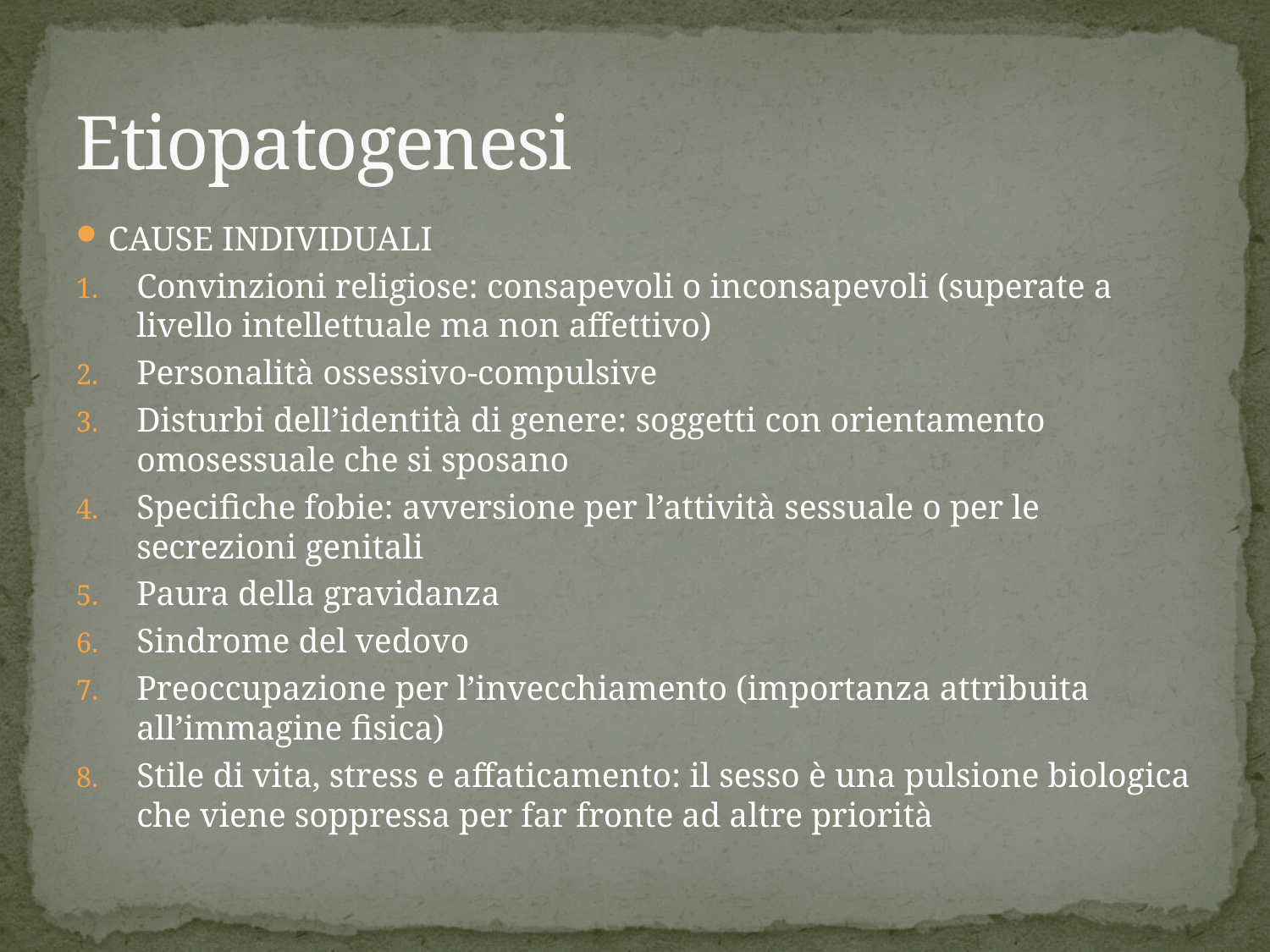

# Etiopatogenesi
CAUSE INDIVIDUALI
Convinzioni religiose: consapevoli o inconsapevoli (superate a livello intellettuale ma non affettivo)
Personalità ossessivo-compulsive
Disturbi dell’identità di genere: soggetti con orientamento omosessuale che si sposano
Specifiche fobie: avversione per l’attività sessuale o per le secrezioni genitali
Paura della gravidanza
Sindrome del vedovo
Preoccupazione per l’invecchiamento (importanza attribuita all’immagine fisica)
Stile di vita, stress e affaticamento: il sesso è una pulsione biologica che viene soppressa per far fronte ad altre priorità